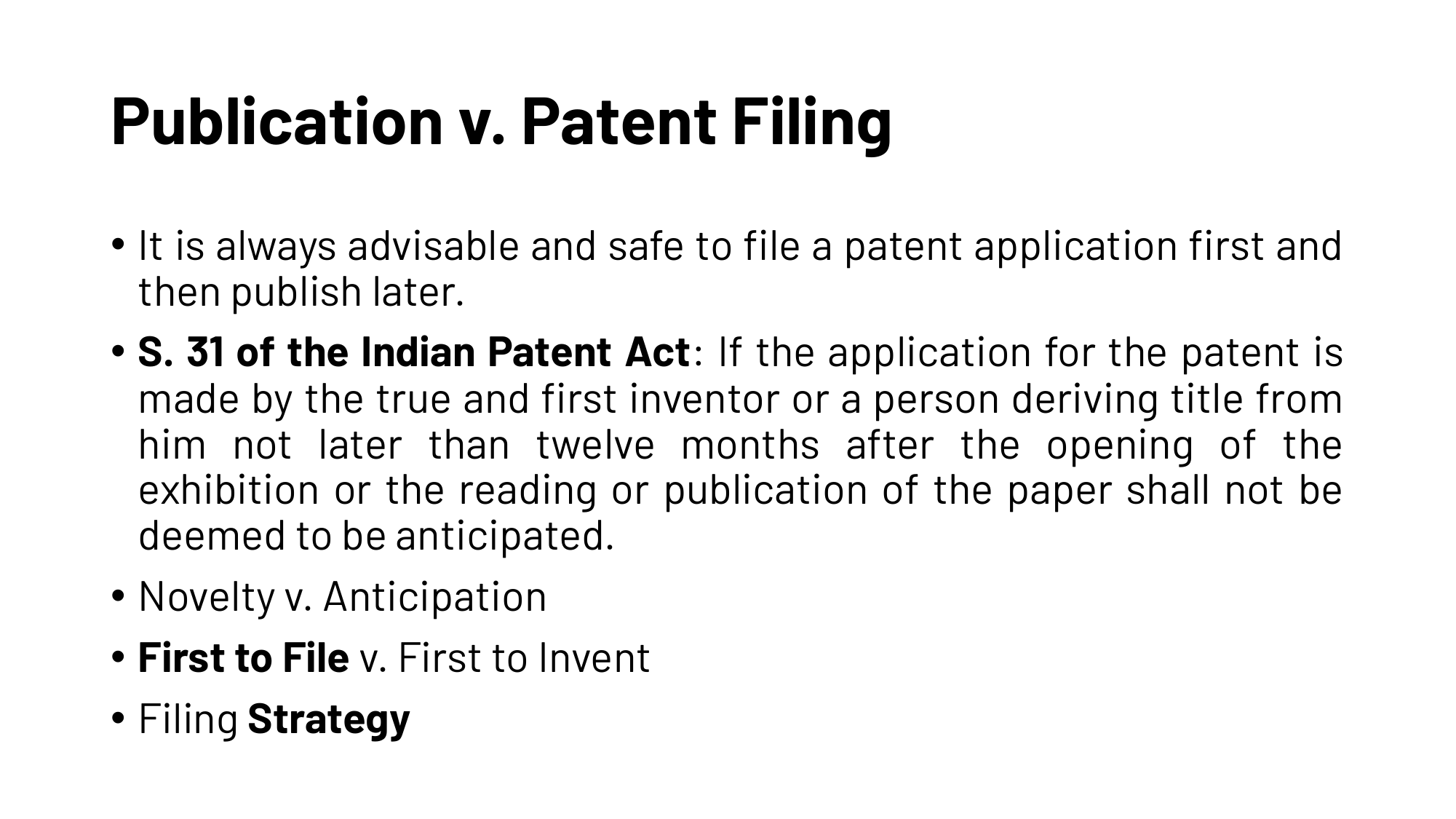

# Publication v. Patent Filing
It is always advisable and safe to file a patent application first and then publish later.
S. 31 of the Indian Patent Act: If the application for the patent is made by the true and first inventor or a person deriving title from him not later than twelve months after the opening of the exhibition or the reading or publication of the paper shall not be deemed to be anticipated.
Novelty v. Anticipation
First to File v. First to Invent
Filing Strategy